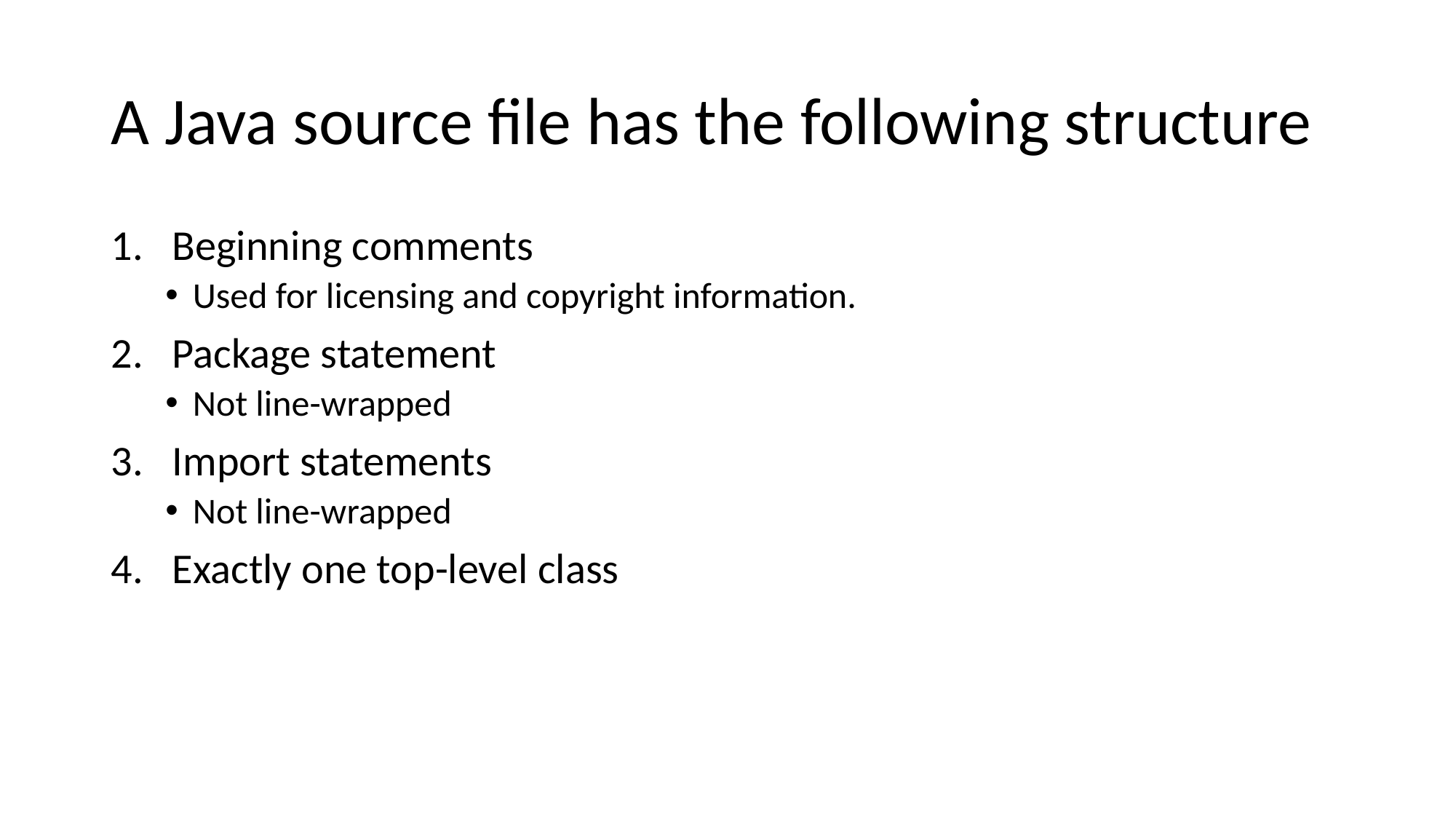

# A Java source file has the following structure
Beginning comments
Used for licensing and copyright information.
Package statement
Not line-wrapped
Import statements
Not line-wrapped
Exactly one top-level class